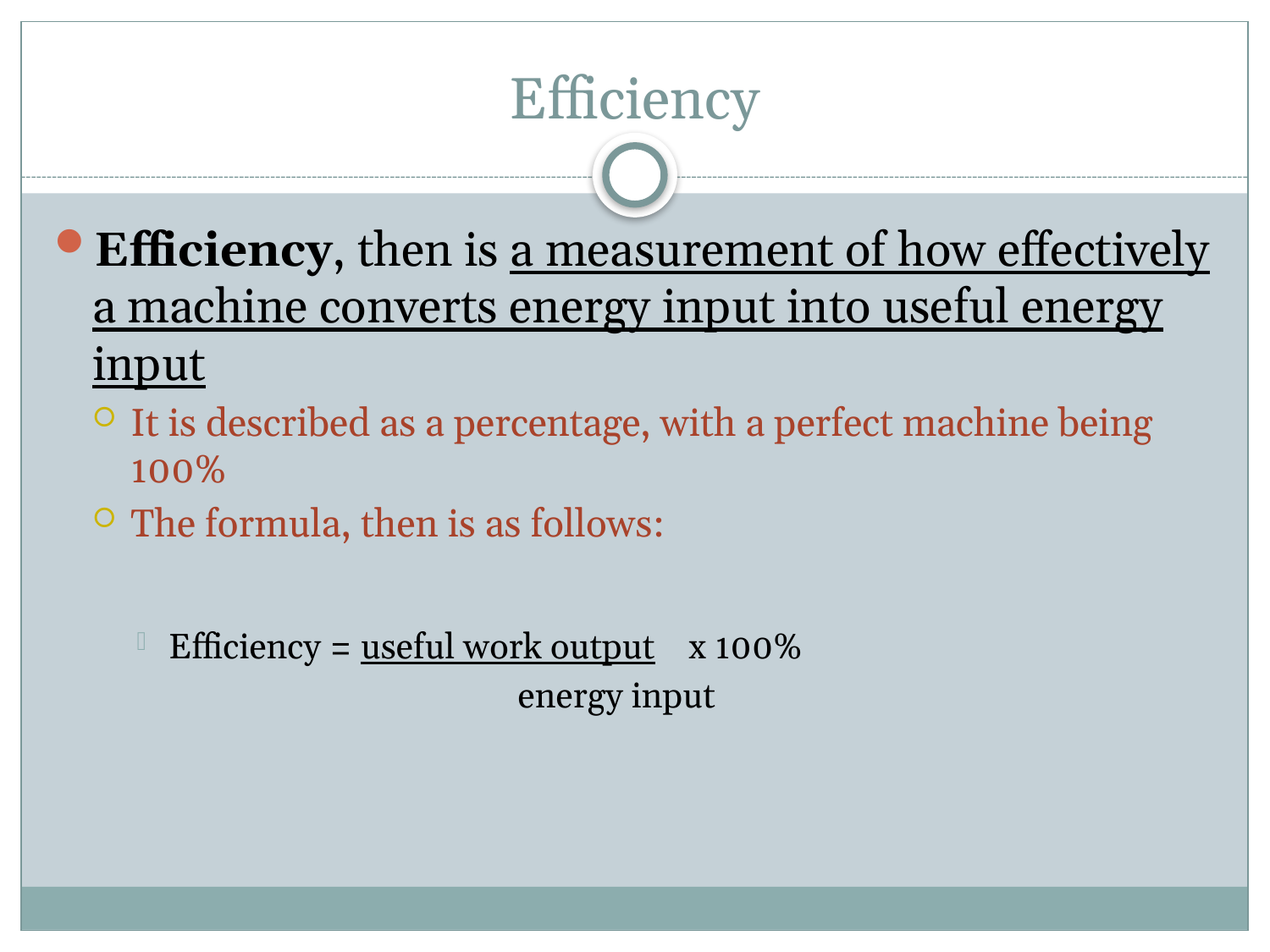

# Efficiency
Efficiency, then is a measurement of how effectively a machine converts energy input into useful energy input
It is described as a percentage, with a perfect machine being 100%
The formula, then is as follows:

Efficiency = useful work output    x 100%
			energy input